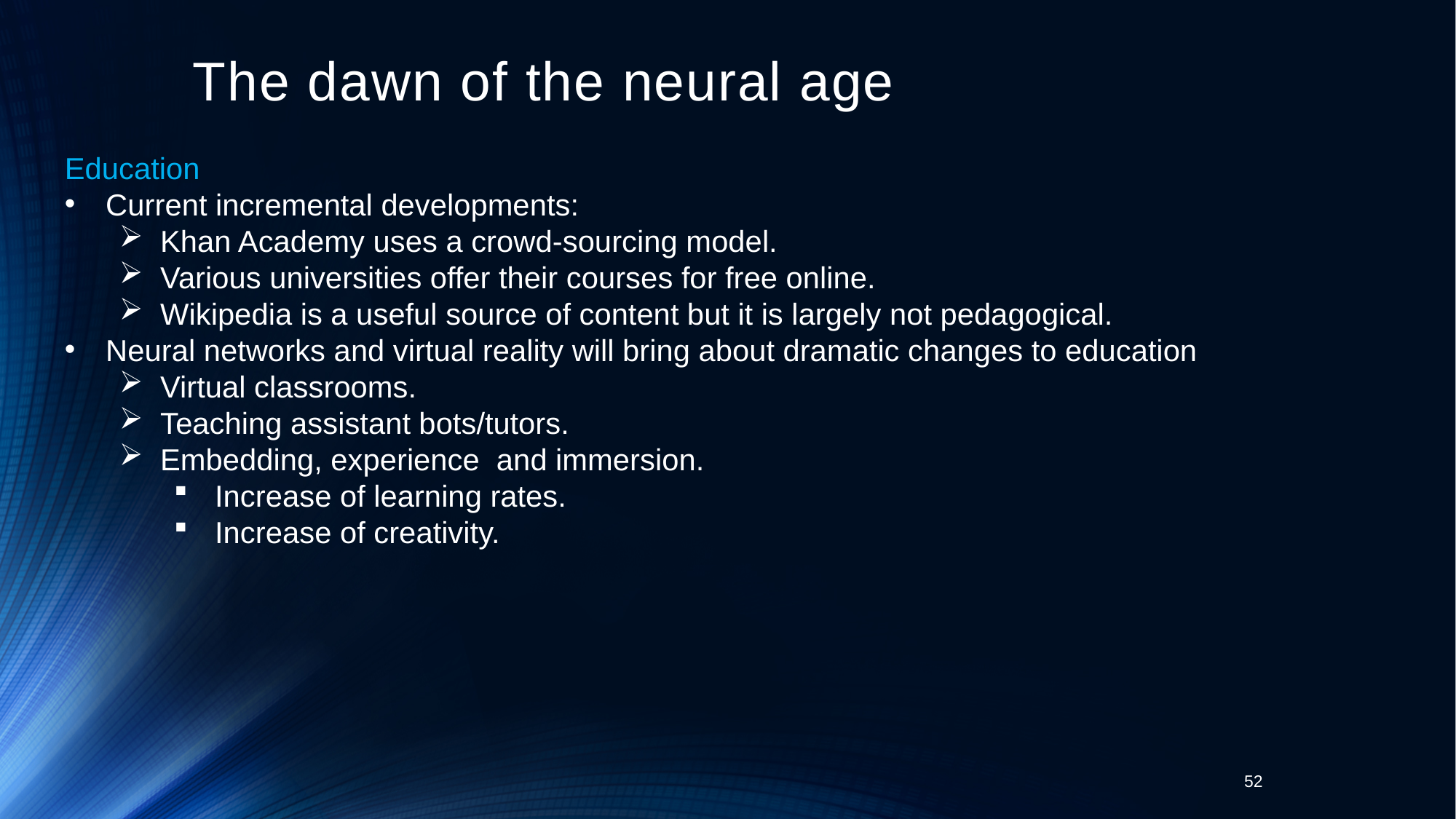

# The dawn of the neural age
Education
Current incremental developments:
Khan Academy uses a crowd-sourcing model.
Various universities offer their courses for free online.
Wikipedia is a useful source of content but it is largely not pedagogical.
Neural networks and virtual reality will bring about dramatic changes to education
Virtual classrooms.
Teaching assistant bots/tutors.
Embedding, experience  and immersion.
Increase of learning rates.
Increase of creativity.
52